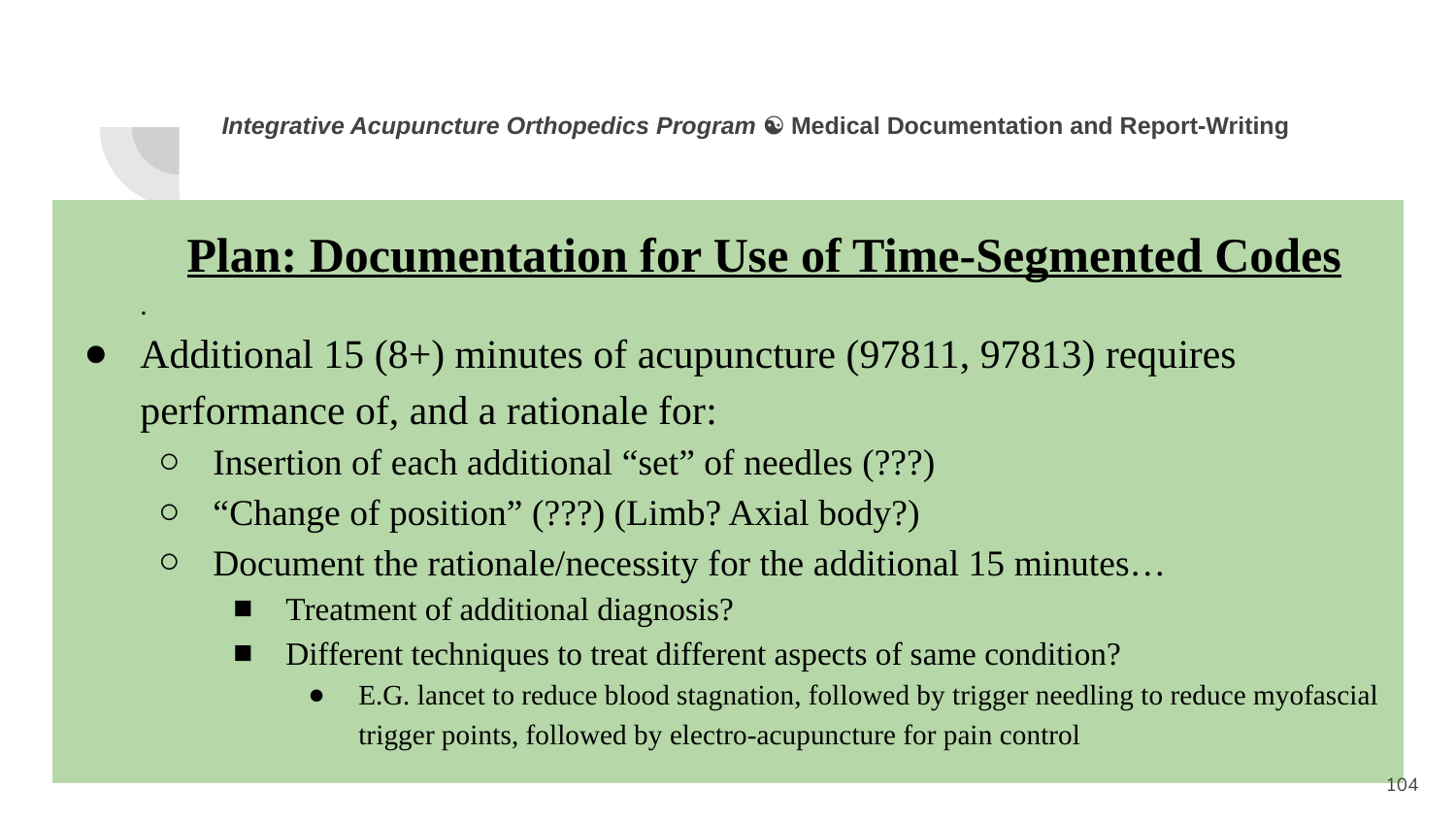

Integrative Acupuncture Orthopedics Program ☯ Medical Documentation and Report-Writing
Plan: Documentation for Use of Time-Segmented Codes
.
Additional 15 (8+) minutes of acupuncture (97811, 97813) requires performance of, and a rationale for:
Insertion of each additional “set” of needles (???)
“Change of position” (???) (Limb? Axial body?)
Document the rationale/necessity for the additional 15 minutes…
Treatment of additional diagnosis?
Different techniques to treat different aspects of same condition?
E.G. lancet to reduce blood stagnation, followed by trigger needling to reduce myofascial trigger points, followed by electro-acupuncture for pain control
104